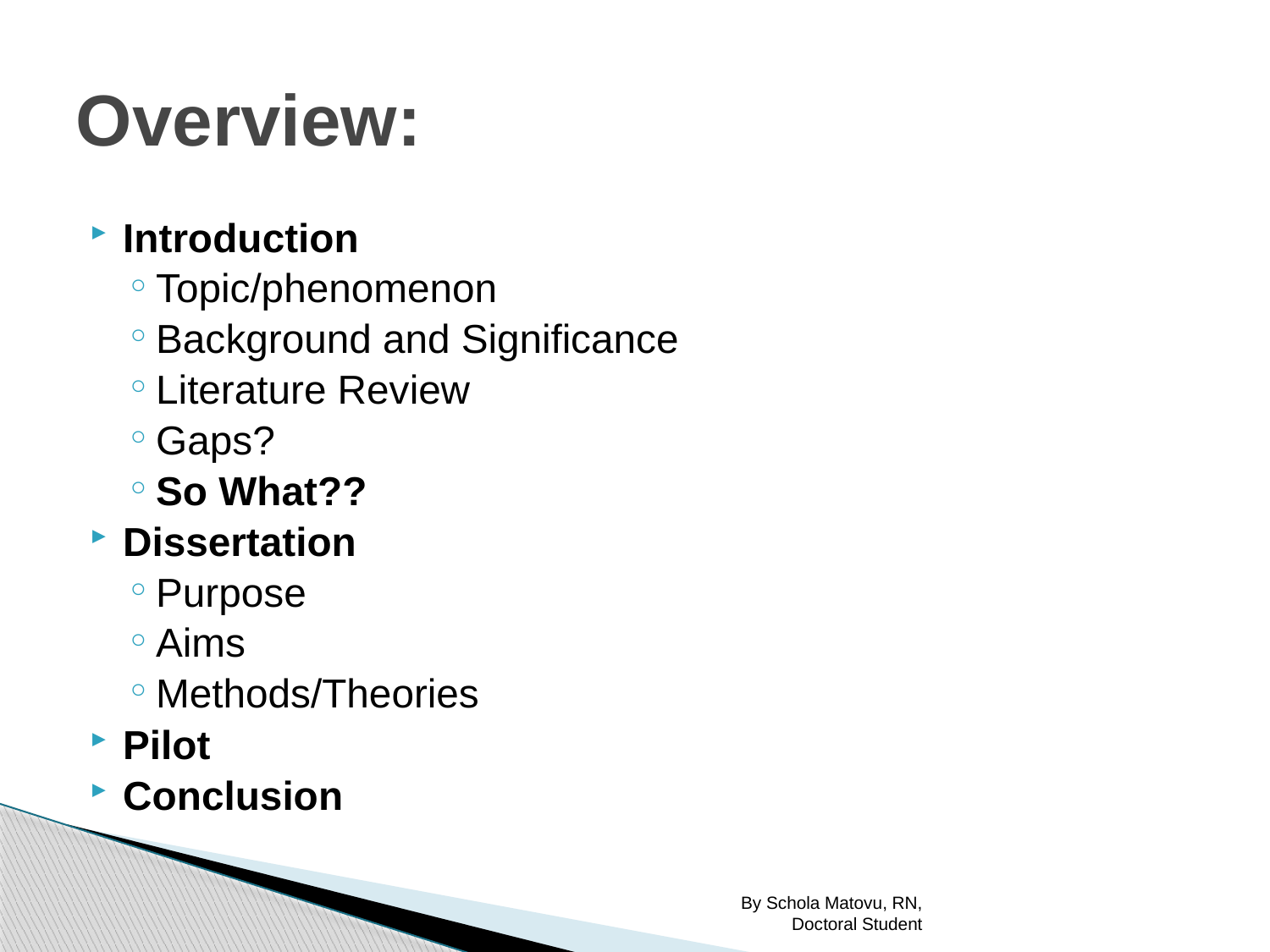

# Overview:
Introduction
Topic/phenomenon
Background and Significance
Literature Review
Gaps?
So What??
Dissertation
Purpose
Aims
Methods/Theories
Pilot
Conclusion

By Schola Matovu, RN,
 Doctoral Student